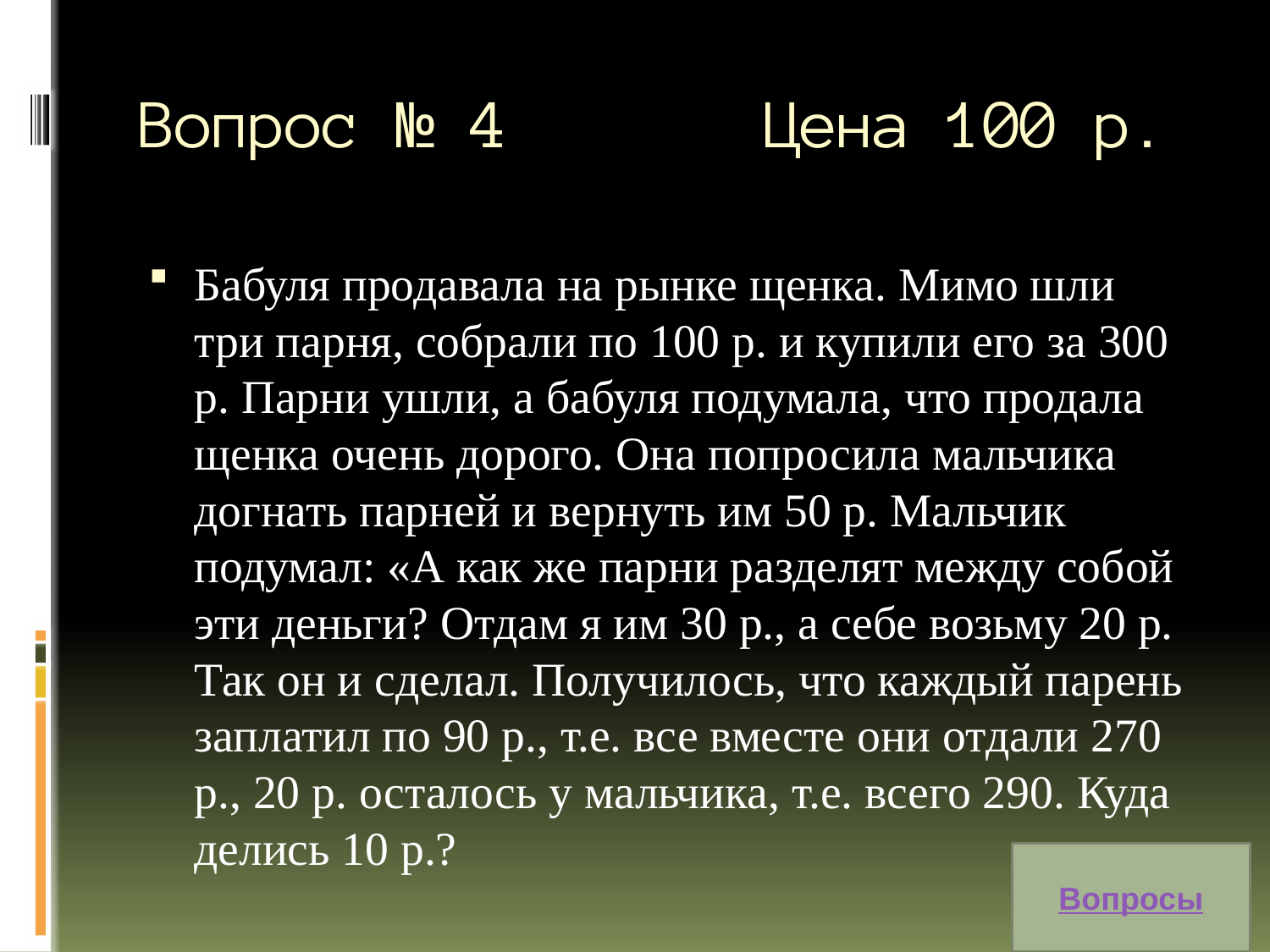

# Вопрос № 4       Цена 100 р.
Бабуля продавала на рынке щенка. Мимо шли три парня, собрали по 100 р. и купили его за 300 р. Парни ушли, а бабуля подумала, что продала щенка очень дорого. Она попросила мальчика догнать парней и вернуть им 50 р. Мальчик подумал: «А как же парни разделят между собой эти деньги? Отдам я им 30 р., а себе возьму 20 р. Так он и сделал. Получилось, что каждый парень заплатил по 90 р., т.е. все вместе они отдали 270 р., 20 р. осталось у мальчика, т.е. всего 290. Куда делись 10 р.?
Вопросы